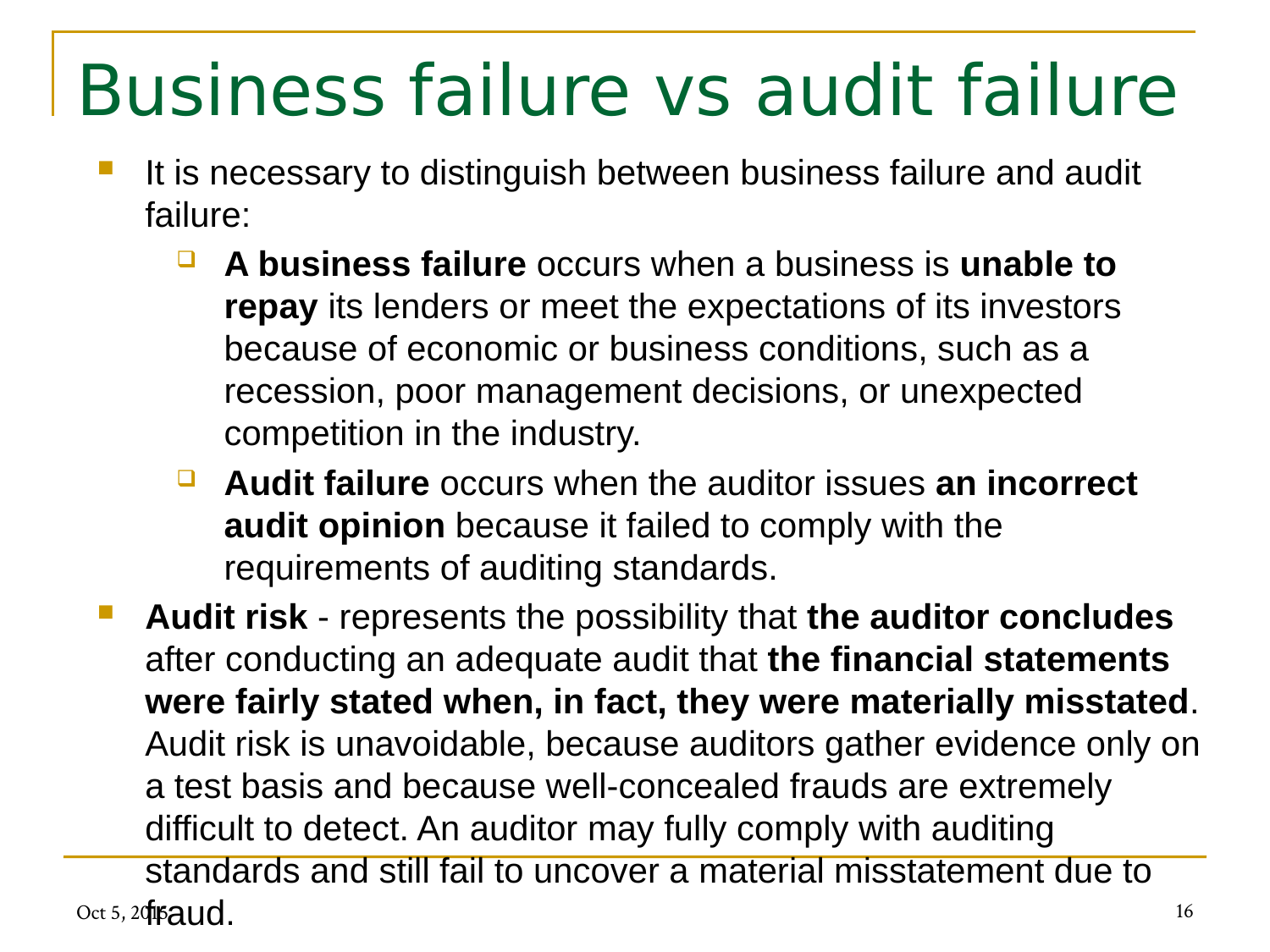

# Business failure vs audit failure
It is necessary to distinguish between business failure and audit failure:
A business failure occurs when a business is unable to repay its lenders or meet the expectations of its investors because of economic or business conditions, such as a recession, poor management decisions, or unexpected competition in the industry.
Audit failure occurs when the auditor issues an incorrect audit opinion because it failed to comply with the requirements of auditing standards.
Audit risk - represents the possibility that the auditor concludes after conducting an adequate audit that the financial statements were fairly stated when, in fact, they were materially misstated. Audit risk is unavoidable, because auditors gather evidence only on a test basis and because well-concealed frauds are extremely difficult to detect. An auditor may fully comply with auditing standards and still fail to uncover a material misstatement due to fraud.

Oct 5, 2015
16